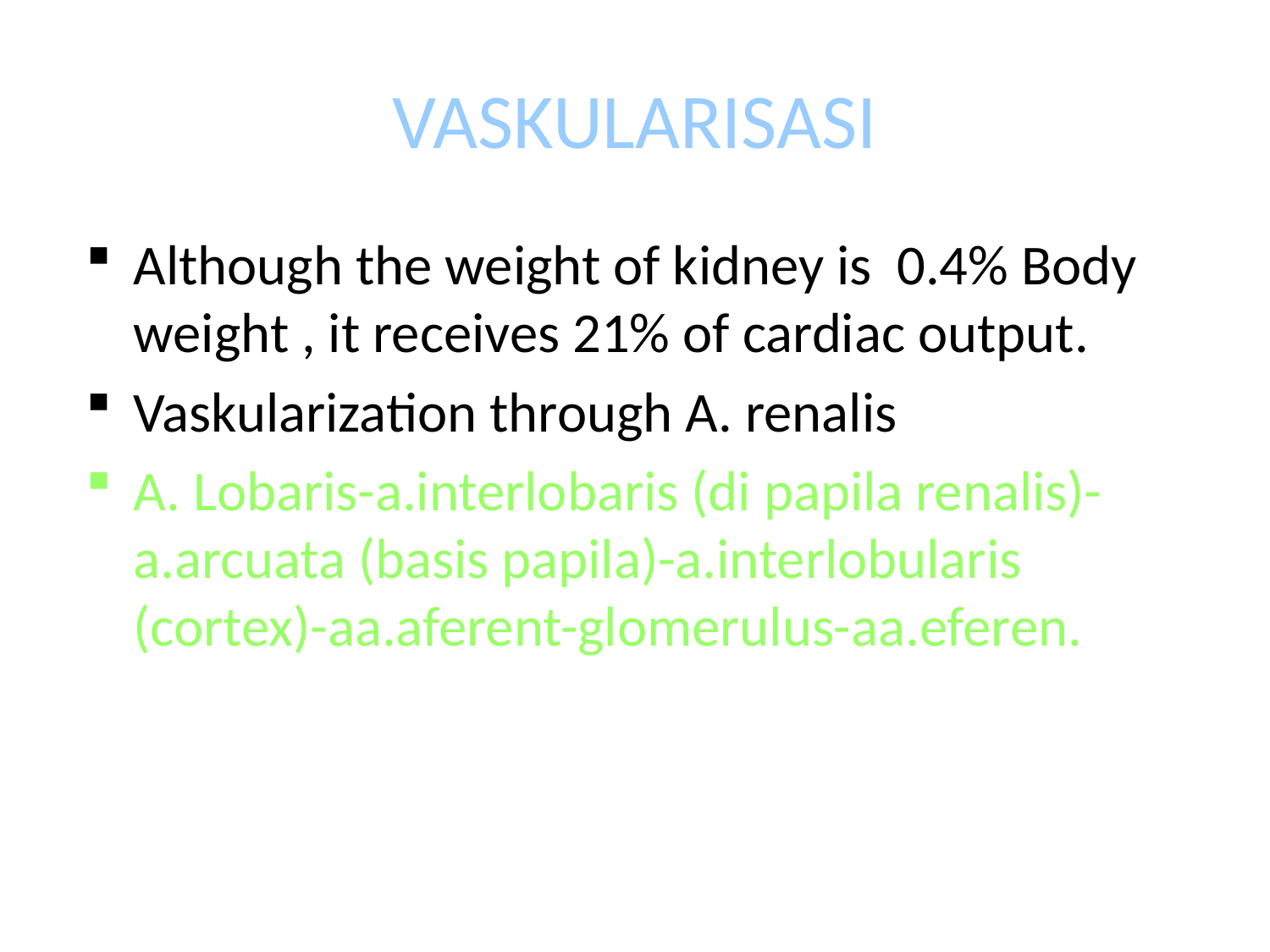

# VASKULARISASI
Although the weight of kidney is  0.4% Body weight , it receives 21% of cardiac output.
Vaskularization through A. renalis
A. Lobaris-a.interlobaris (di papila renalis)-a.arcuata (basis papila)-a.interlobularis (cortex)-aa.aferent-glomerulus-aa.eferen.